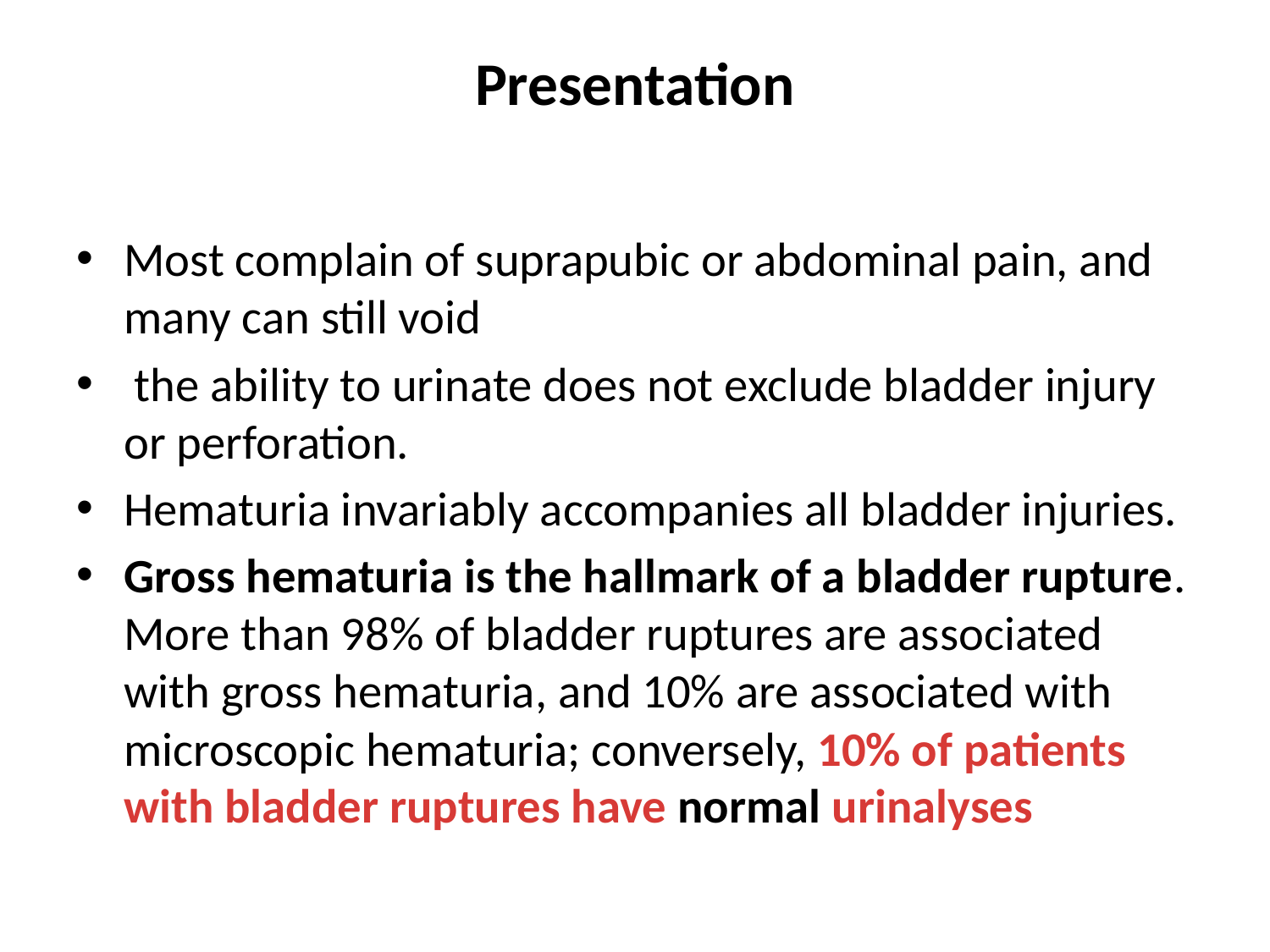

# Presentation
Most complain of suprapubic or abdominal pain, and many can still void
 the ability to urinate does not exclude bladder injury or perforation.
Hematuria invariably accompanies all bladder injuries.
Gross hematuria is the hallmark of a bladder rupture. More than 98% of bladder ruptures are associated with gross hematuria, and 10% are associated with microscopic hematuria; conversely, 10% of patients with bladder ruptures have normal urinalyses